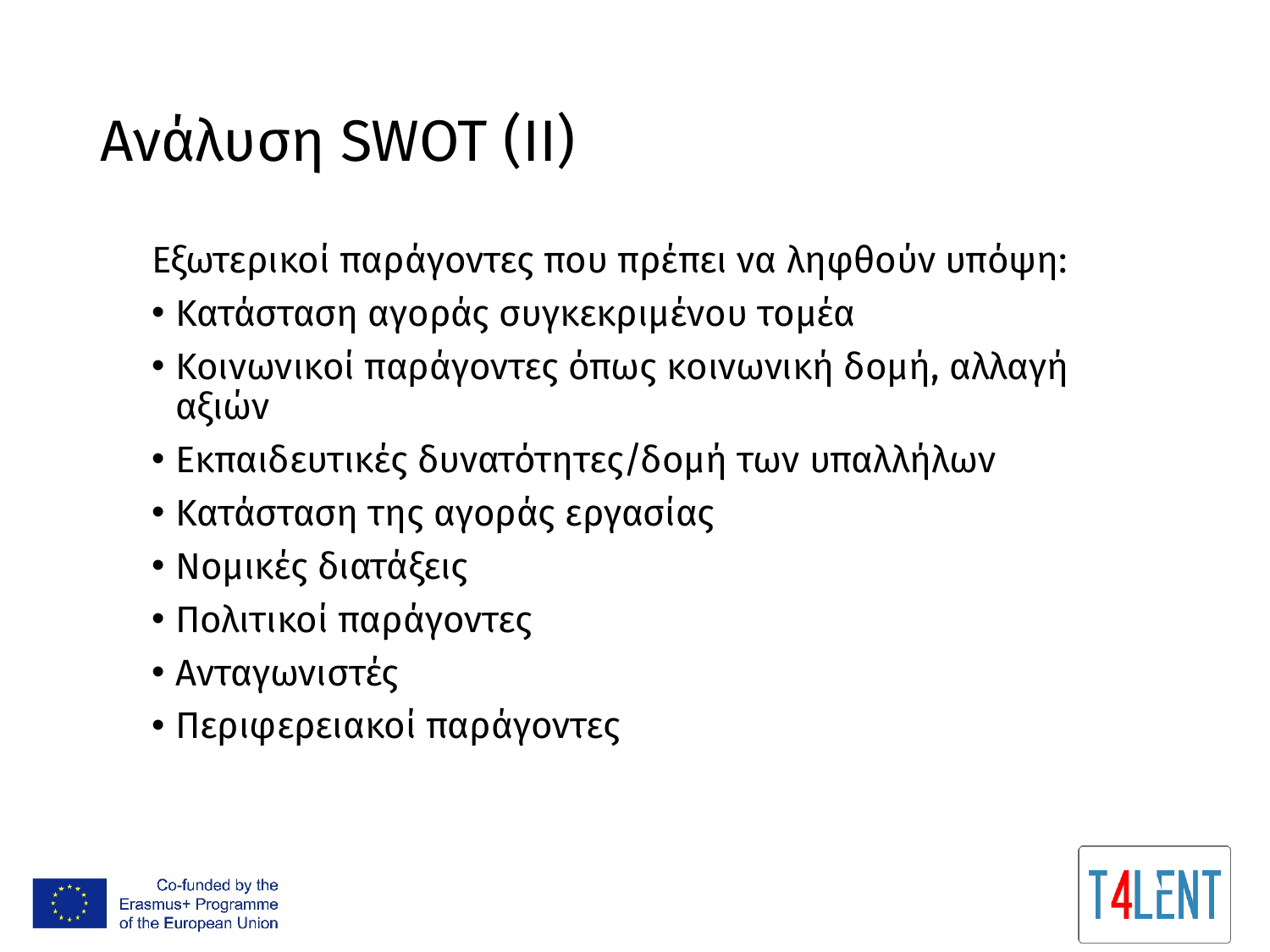

# Ανάλυση SWOT (II)
Εξωτερικοί παράγοντες που πρέπει να ληφθούν υπόψη:
Κατάσταση αγοράς συγκεκριμένου τομέα
Κοινωνικοί παράγοντες όπως κοινωνική δομή, αλλαγή αξιών
Εκπαιδευτικές δυνατότητες/δομή των υπαλλήλων
Κατάσταση της αγοράς εργασίας
Νομικές διατάξεις
Πολιτικοί παράγοντες
Ανταγωνιστές
Περιφερειακοί παράγοντες